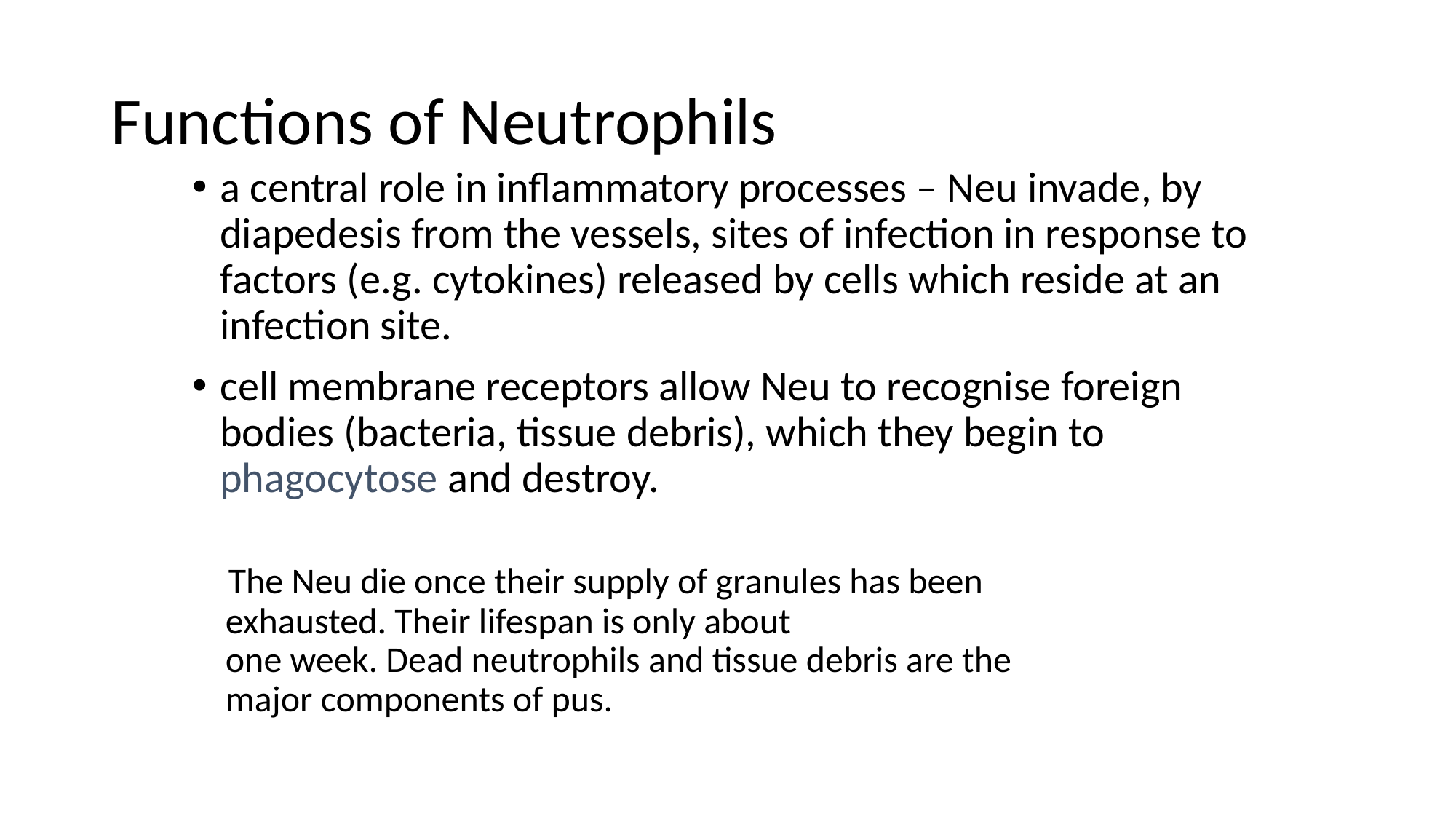

# Functions of Neutrophils
a central role in inflammatory processes – Neu invade, by diapedesis from the vessels, sites of infection in response to factors (e.g. cytokines) released by cells which reside at an infection site.
cell membrane receptors allow Neu to recognise foreign bodies (bacteria, tissue debris), which they begin to phagocytose and destroy.

    The Neu die once their supply of granules has been
    exhausted. Their lifespan is only about
    one week. Dead neutrophils and tissue debris are the
    major components of pus.